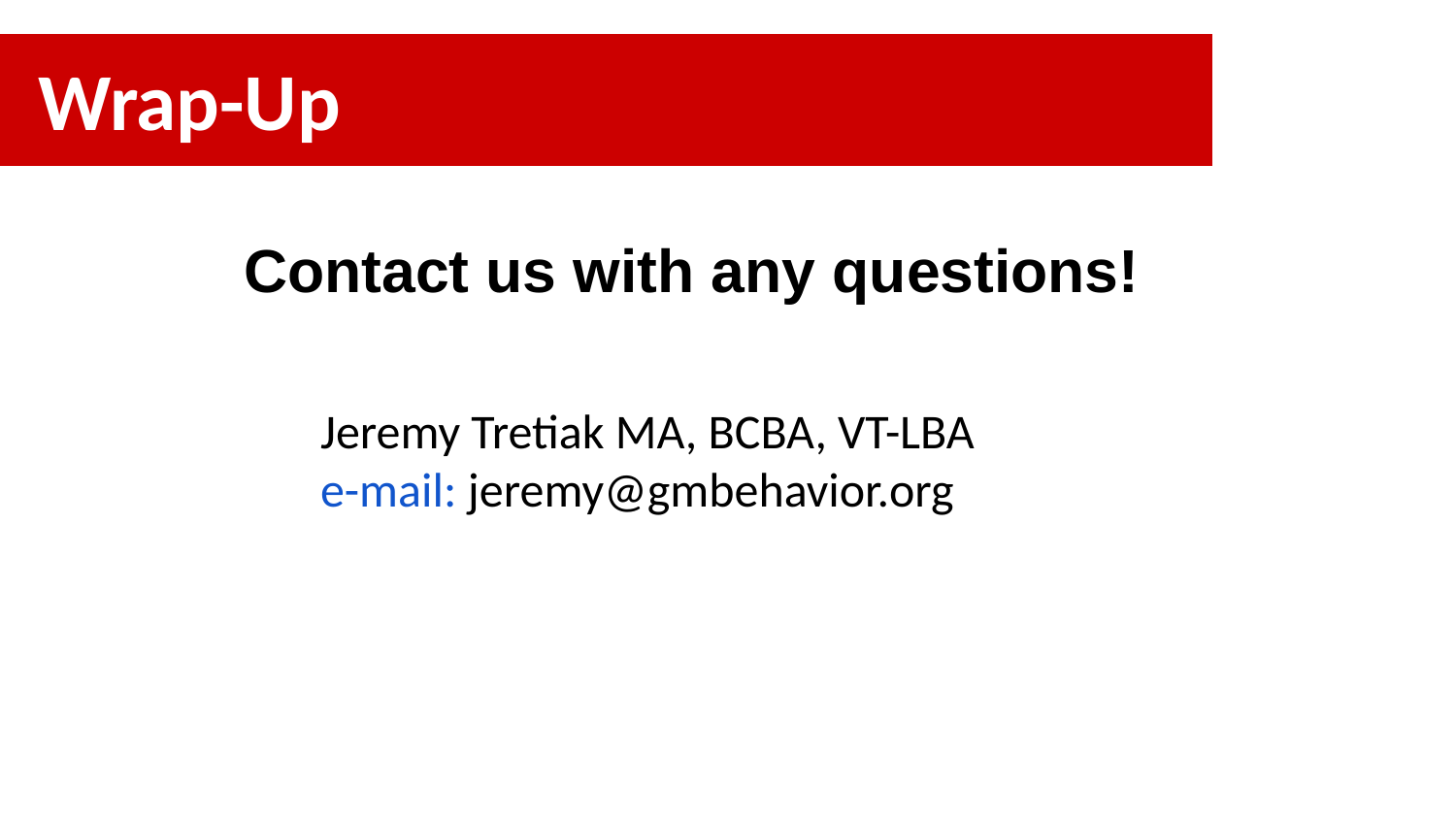

# Wrap-Up
Contact us with any questions!

Jeremy Tretiak MA, BCBA, VT-LBA
e-mail: jeremy@gmbehavior.org